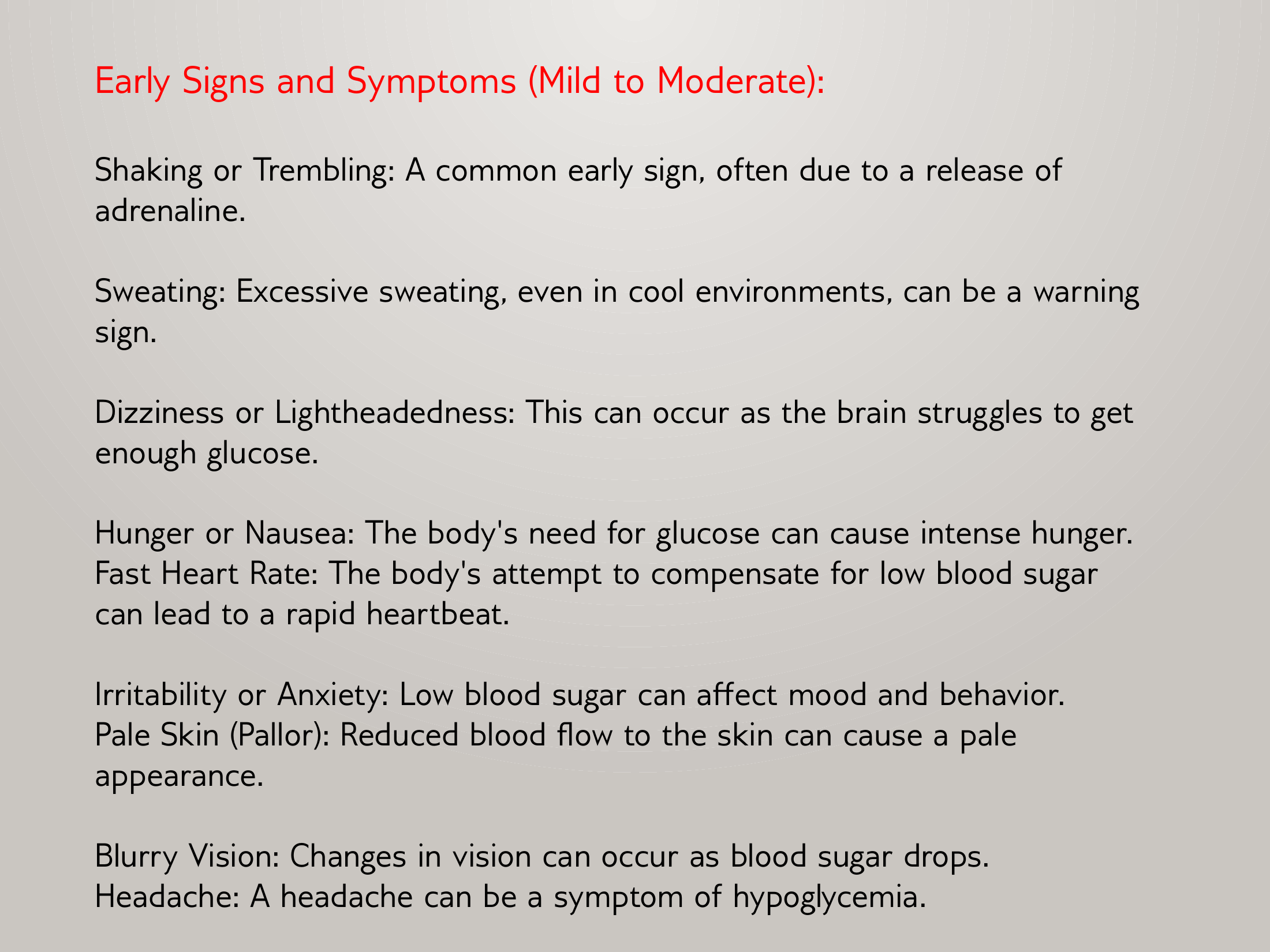

Early Signs and Symptoms (Mild to Moderate):

Shaking or Trembling: A common early sign, often due to a release of adrenaline.

Sweating: Excessive sweating, even in cool environments, can be a warning sign.

Dizziness or Lightheadedness: This can occur as the brain struggles to get enough glucose.

Hunger or Nausea: The body's need for glucose can cause intense hunger.
Fast Heart Rate: The body's attempt to compensate for low blood sugar can lead to a rapid heartbeat.

Irritability or Anxiety: Low blood sugar can affect mood and behavior.
Pale Skin (Pallor): Reduced blood flow to the skin can cause a pale appearance.

Blurry Vision: Changes in vision can occur as blood sugar drops.
Headache: A headache can be a symptom of hypoglycemia.

13